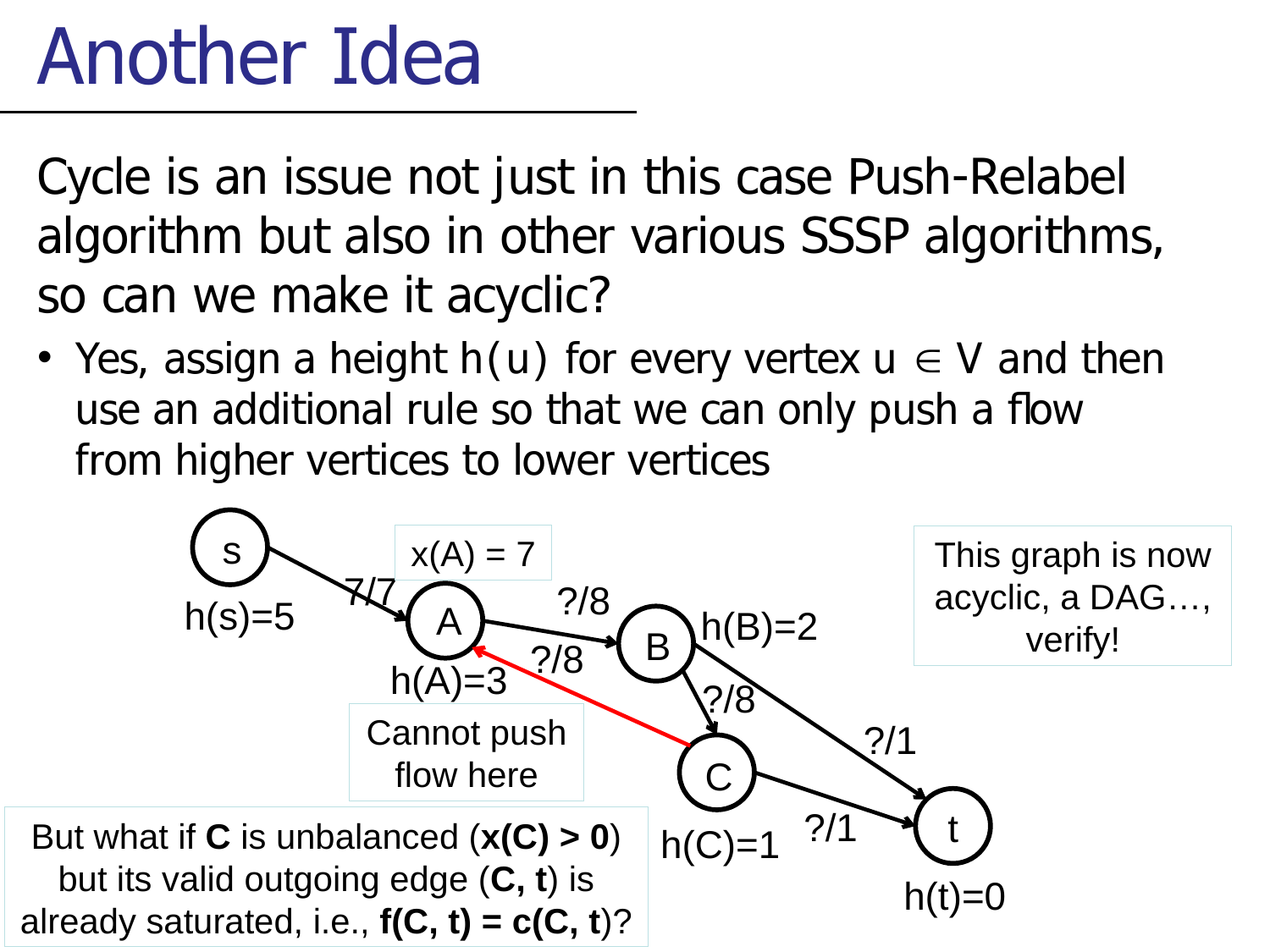

Another Idea
Cycle is an issue not just in this case Push-Relabel algorithm but also in other various SSSP algorithms,
so can we make it acyclic?
Yes, assign a height h(u) for every vertex u ∈ V and then
use an additional rule so that we can only push a flow
from higher vertices to lower vertices

s
x(A) = 7
This graph is now acyclic, a DAG…, verify!
7/7
?/8

A
h(s)=5
h(B)=2

B
?/8
h(A)=3
?/8
Cannot push flow here
?/1

C

t
?/1
But what if C is unbalanced (x(C) > 0) but its valid outgoing edge (C, t) is already saturated, i.e., f(C, t) = c(C, t)?
h(C)=1
h(t)=0